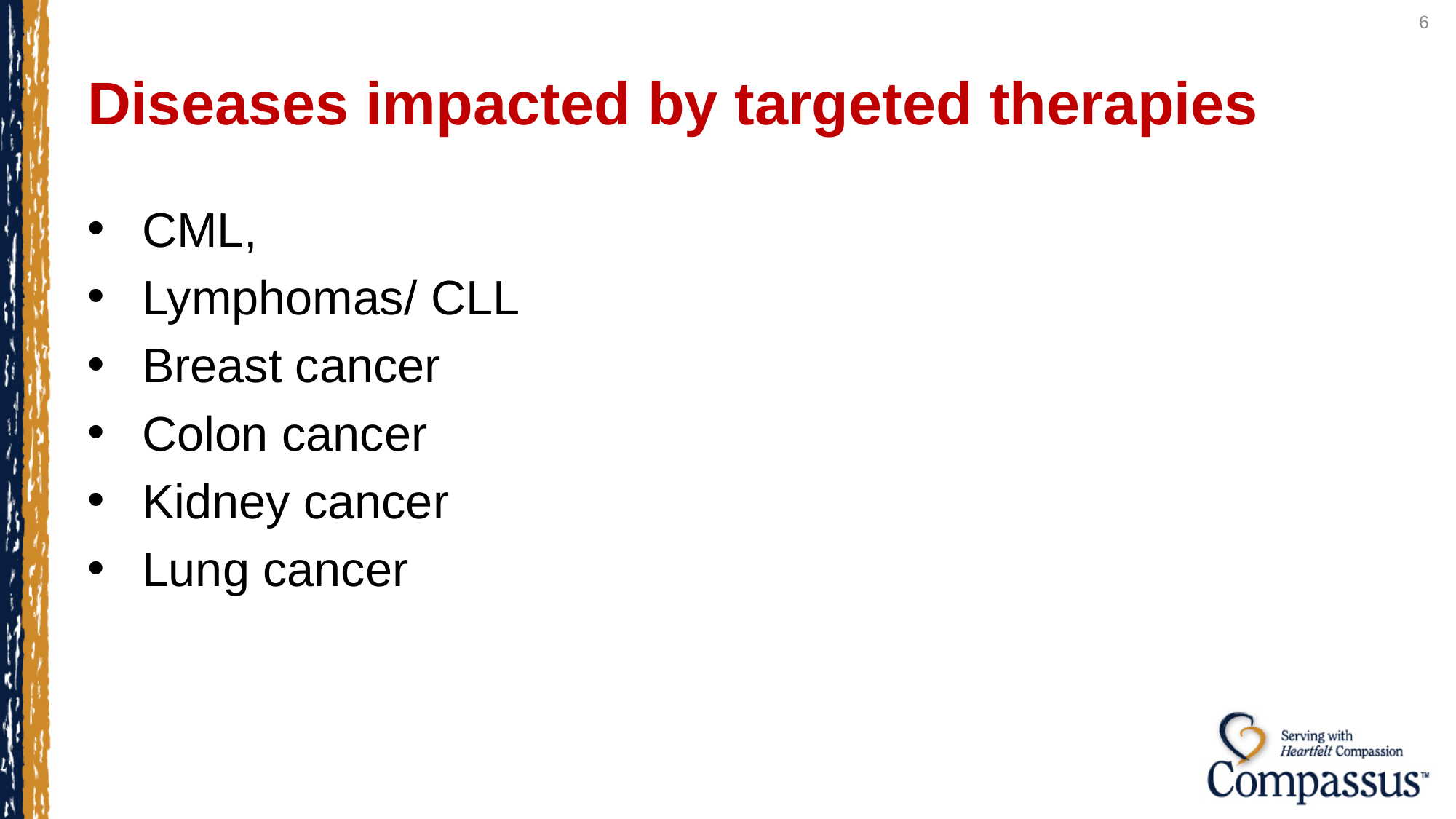

6
# Diseases impacted by targeted therapies
CML,
Lymphomas/ CLL
Breast cancer
Colon cancer
Kidney cancer
Lung cancer